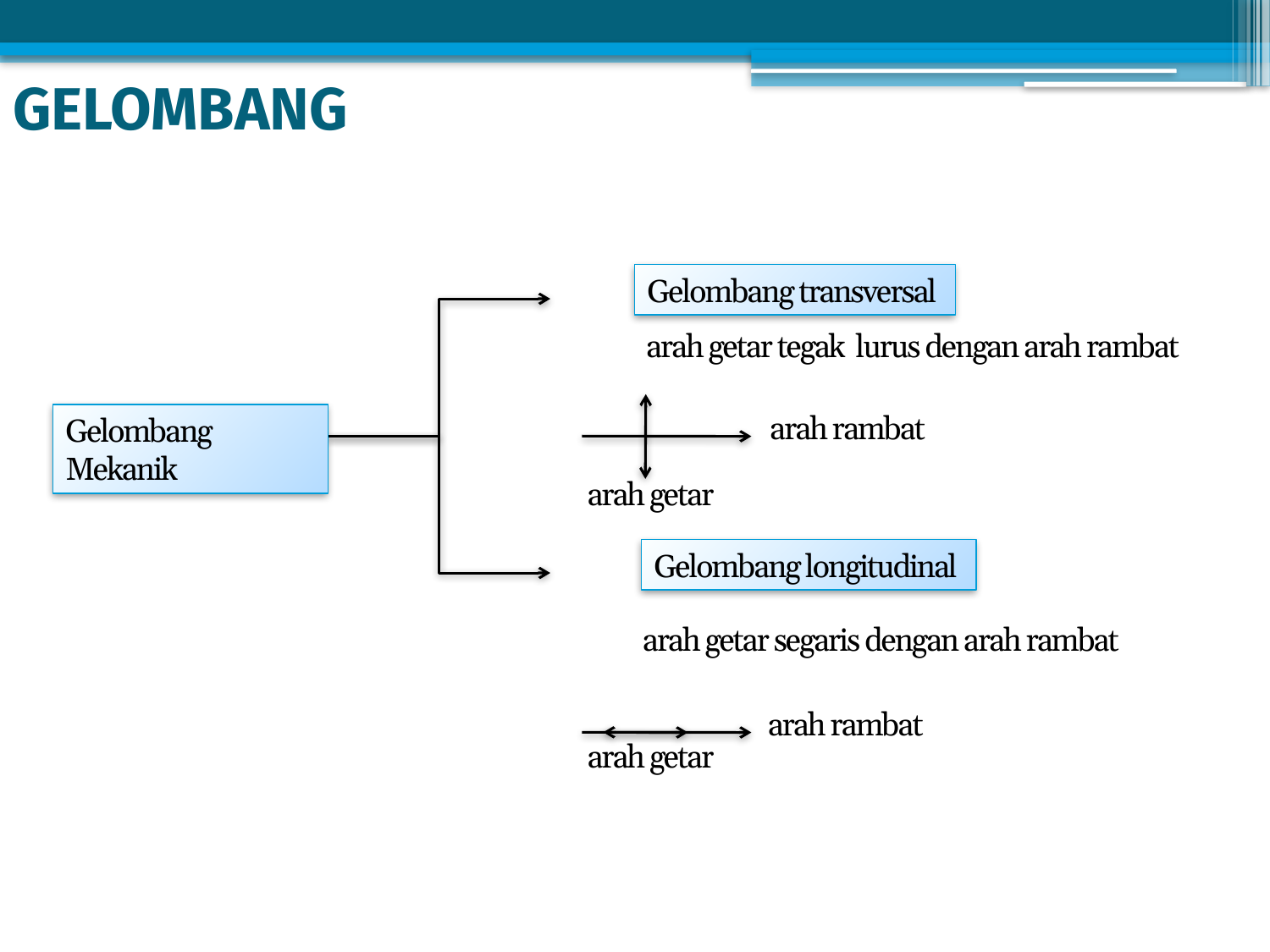

# GELOMBANG
Gelombang transversal
arah getar tegak  lurus dengan arah rambat
arah rambat
Gelombang
Mekanik
arah getar
Gelombang longitudinal
arah getar segaris dengan arah rambat
arah rambat
arah getar